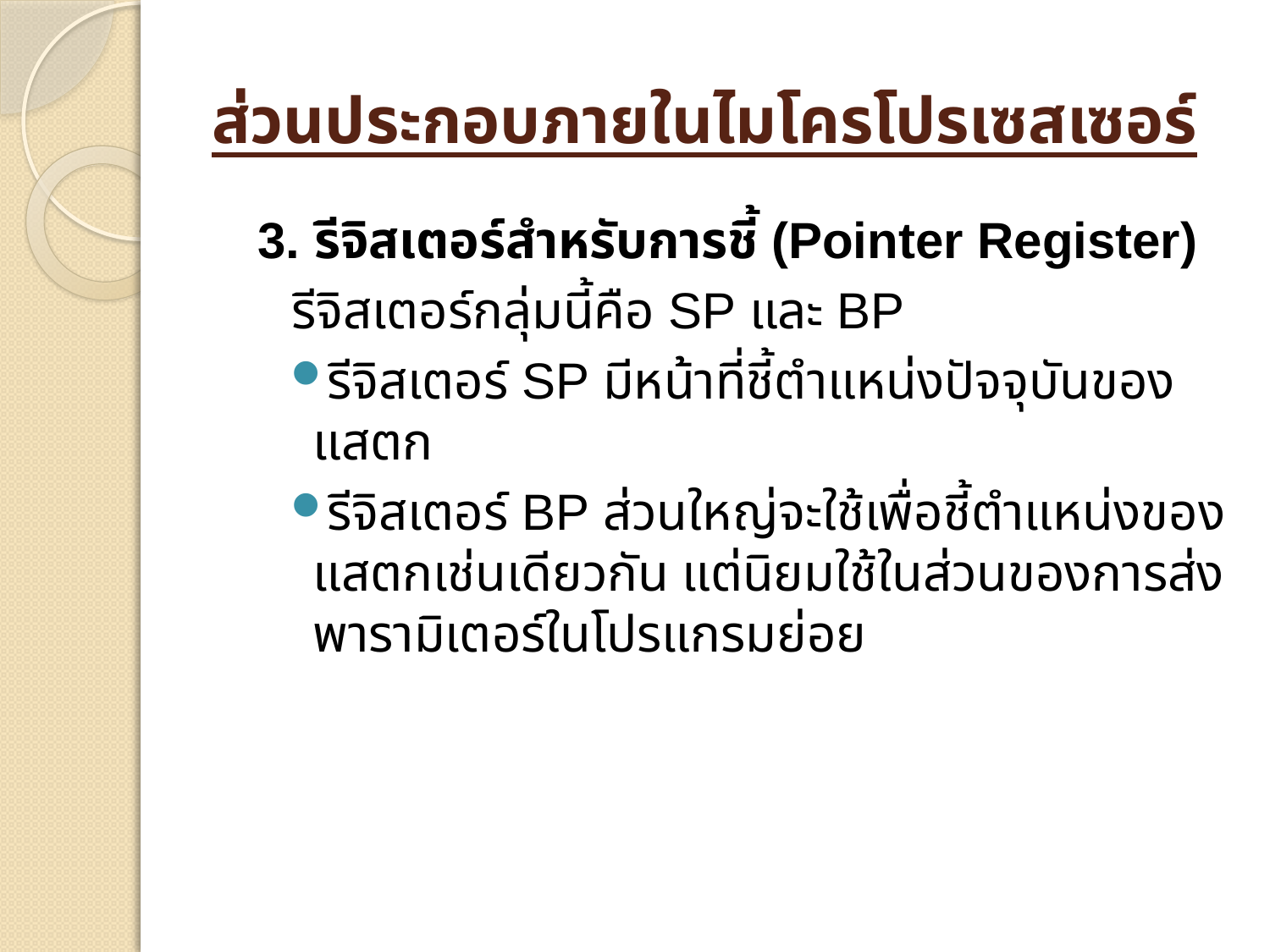

# ส่วนประกอบภายในไมโครโปรเซสเซอร์
3. รีจิสเตอร์สำหรับการชี้ (Pointer Register)
รีจิสเตอร์กลุ่มนี้คือ SP และ BP
รีจิสเตอร์ SP มีหน้าที่ชี้ตำแหน่งปัจจุบันของแสตก
รีจิสเตอร์ BP ส่วนใหญ่จะใช้เพื่อชี้ตำแหน่งของแสตกเช่นเดียวกัน แต่นิยมใช้ในส่วนของการส่งพารามิเตอร์ในโปรแกรมย่อย